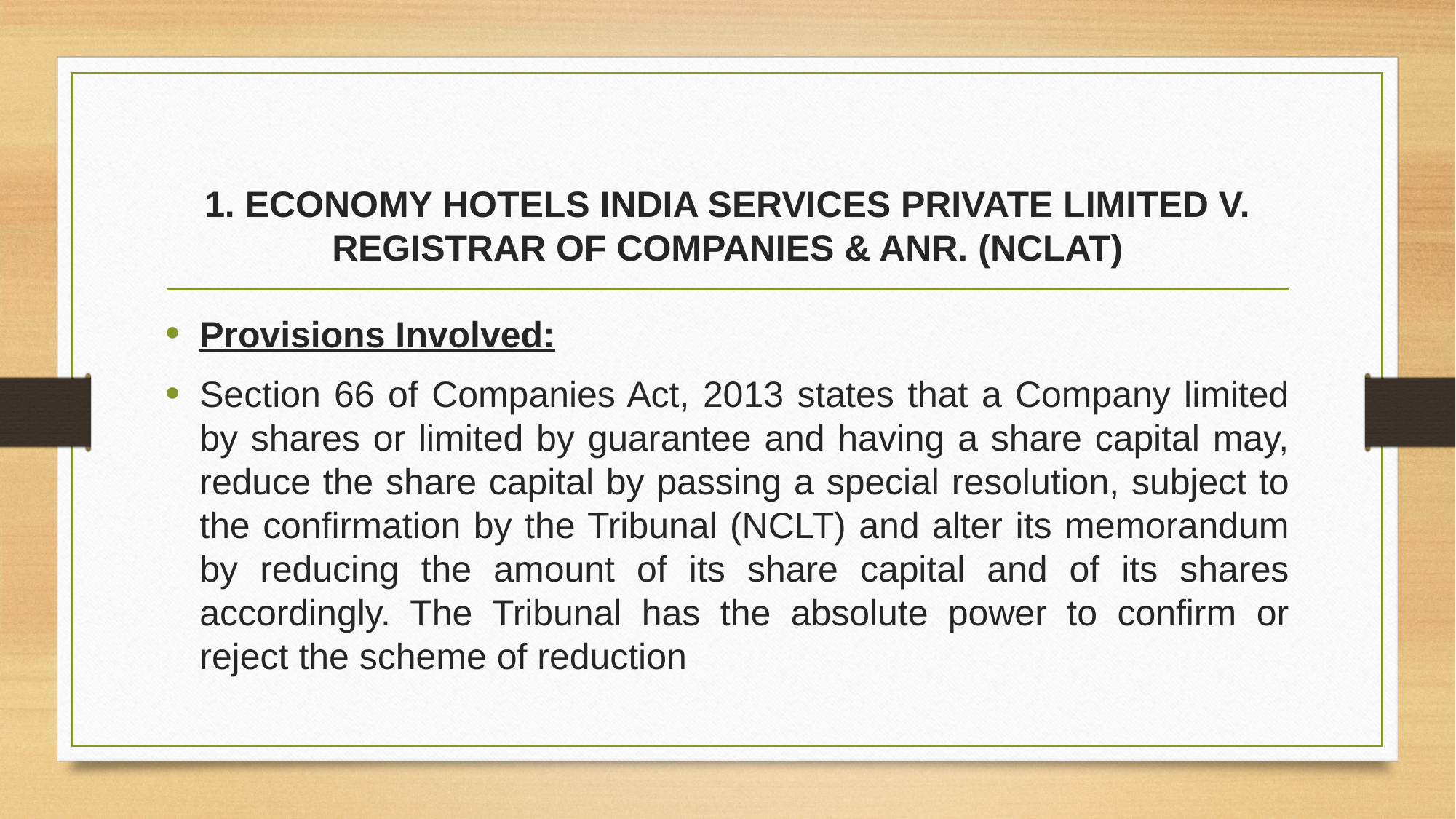

# 1. ECONOMY HOTELS INDIA SERVICES PRIVATE LIMITED V. REGISTRAR OF COMPANIES & ANR. (NCLAT)
Provisions Involved:
Section 66 of Companies Act, 2013 states that a Company limited by shares or limited by guarantee and having a share capital may, reduce the share capital by passing a special resolution, subject to the confirmation by the Tribunal (NCLT) and alter its memorandum by reducing the amount of its share capital and of its shares accordingly. The Tribunal has the absolute power to confirm or reject the scheme of reduction